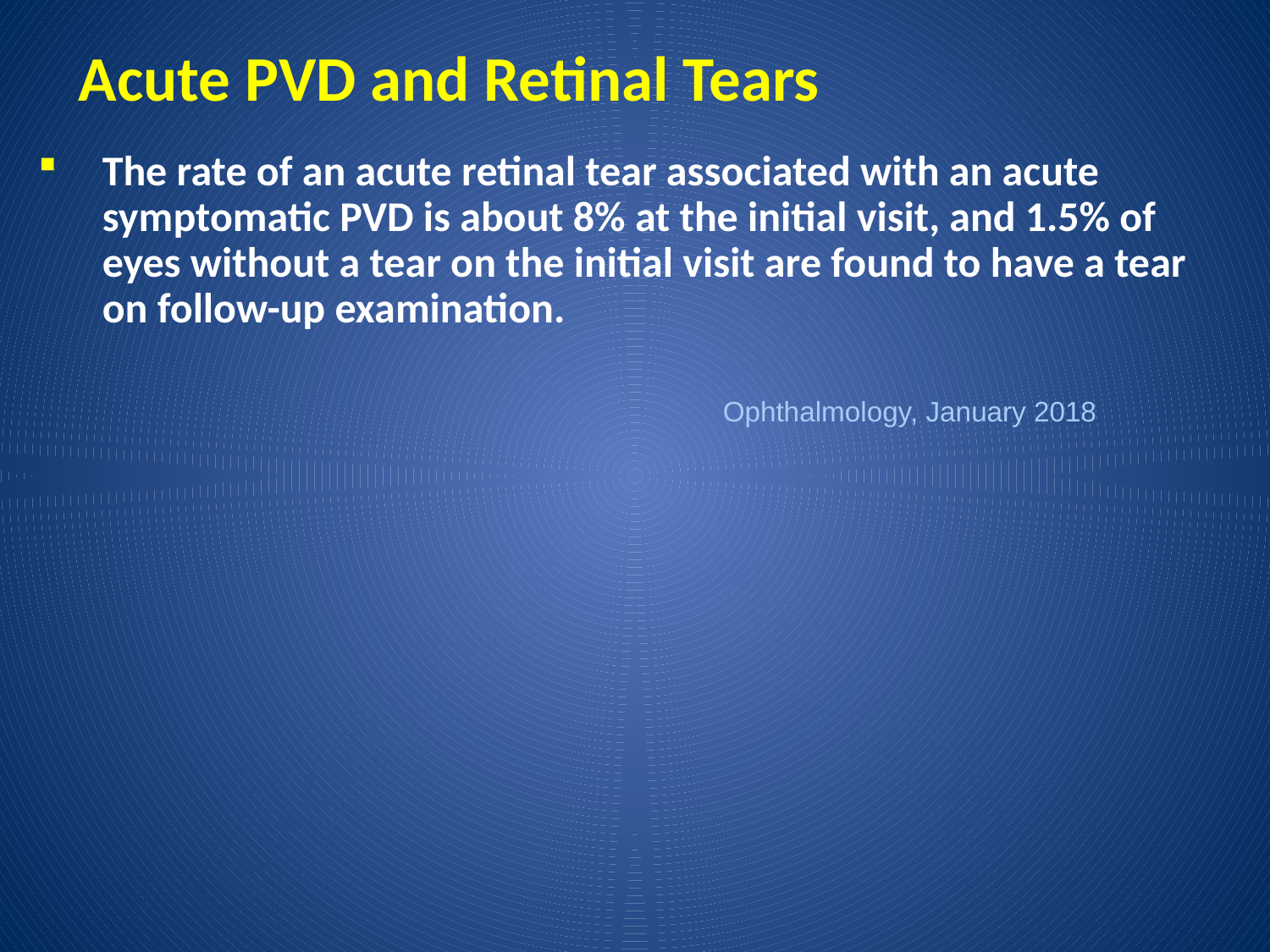

# Acute PVD and Retinal Tears
The rate of an acute retinal tear associated with an acute symptomatic PVD is about 8% at the initial visit, and 1.5% of eyes without a tear on the initial visit are found to have a tear on follow-up examination.
Ophthalmology, January 2018